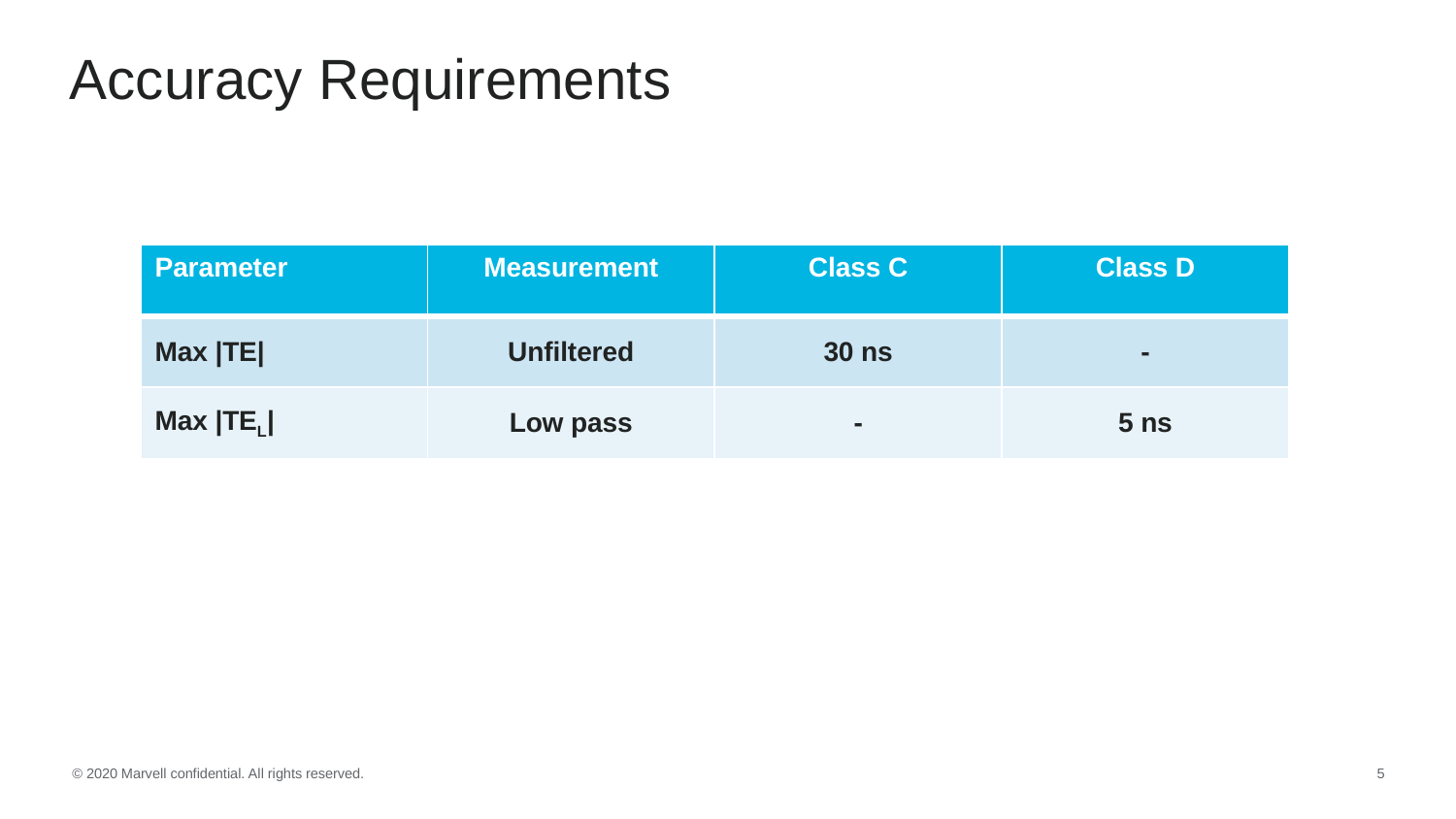

# Accuracy Requirements
| Parameter | Measurement | Class C | Class D |
| --- | --- | --- | --- |
| Max |TE| | Unfiltered | 30 ns | - |
| Max |TEL| | Low pass | - | 5 ns |